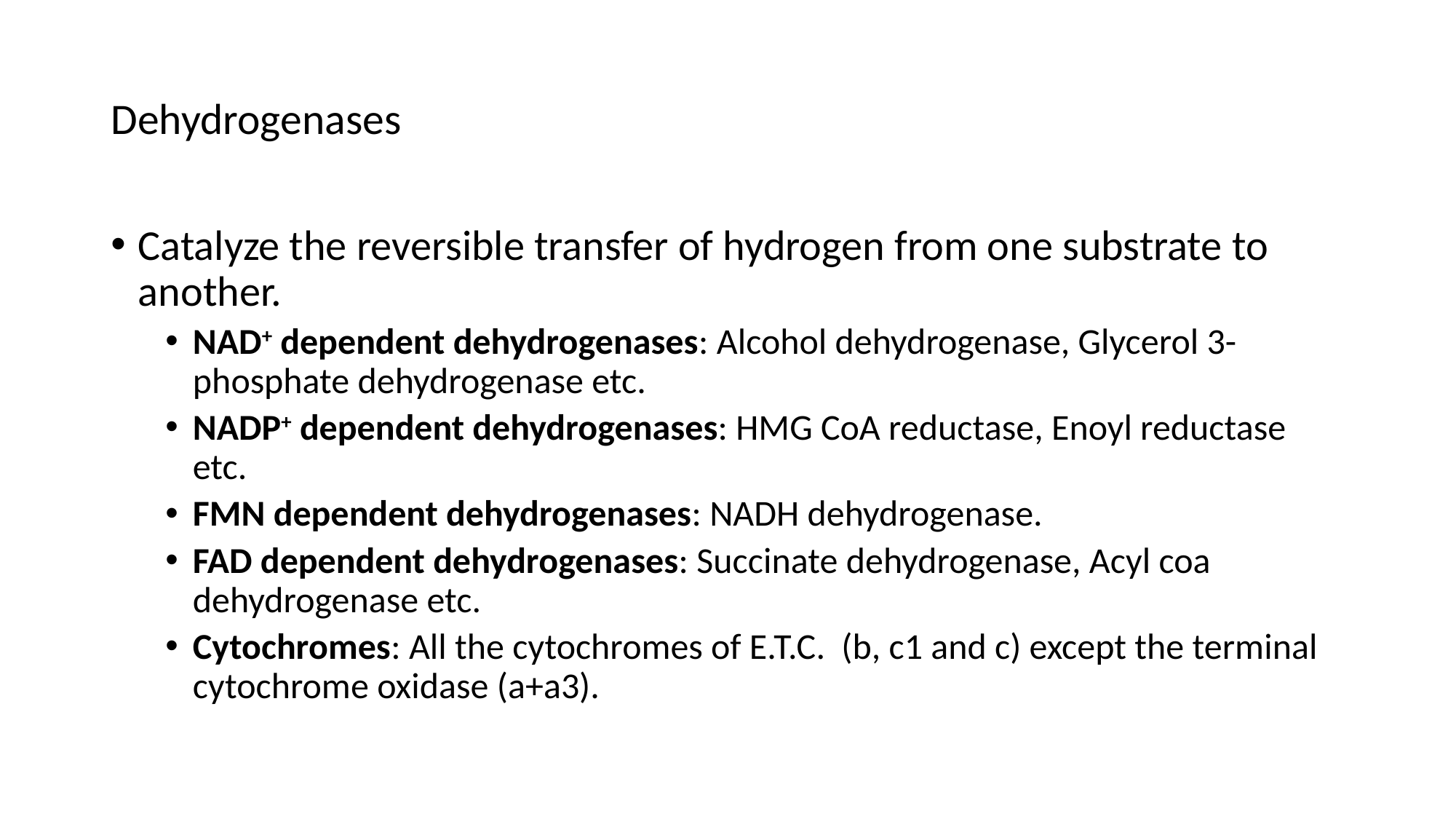

# Dehydrogenases
Catalyze the reversible transfer of hydrogen from one substrate to another.
NAD+ dependent dehydrogenases: Alcohol dehydrogenase, Glycerol 3-phosphate dehydrogenase etc.
NADP+ dependent dehydrogenases: HMG CoA reductase, Enoyl reductase etc.
FMN dependent dehydrogenases: NADH dehydrogenase.
FAD dependent dehydrogenases: Succinate dehydrogenase, Acyl coa dehydrogenase etc.
Cytochromes: All the cytochromes of E.T.C.  (b, c1 and c) except the terminal cytochrome oxidase (a+a3).